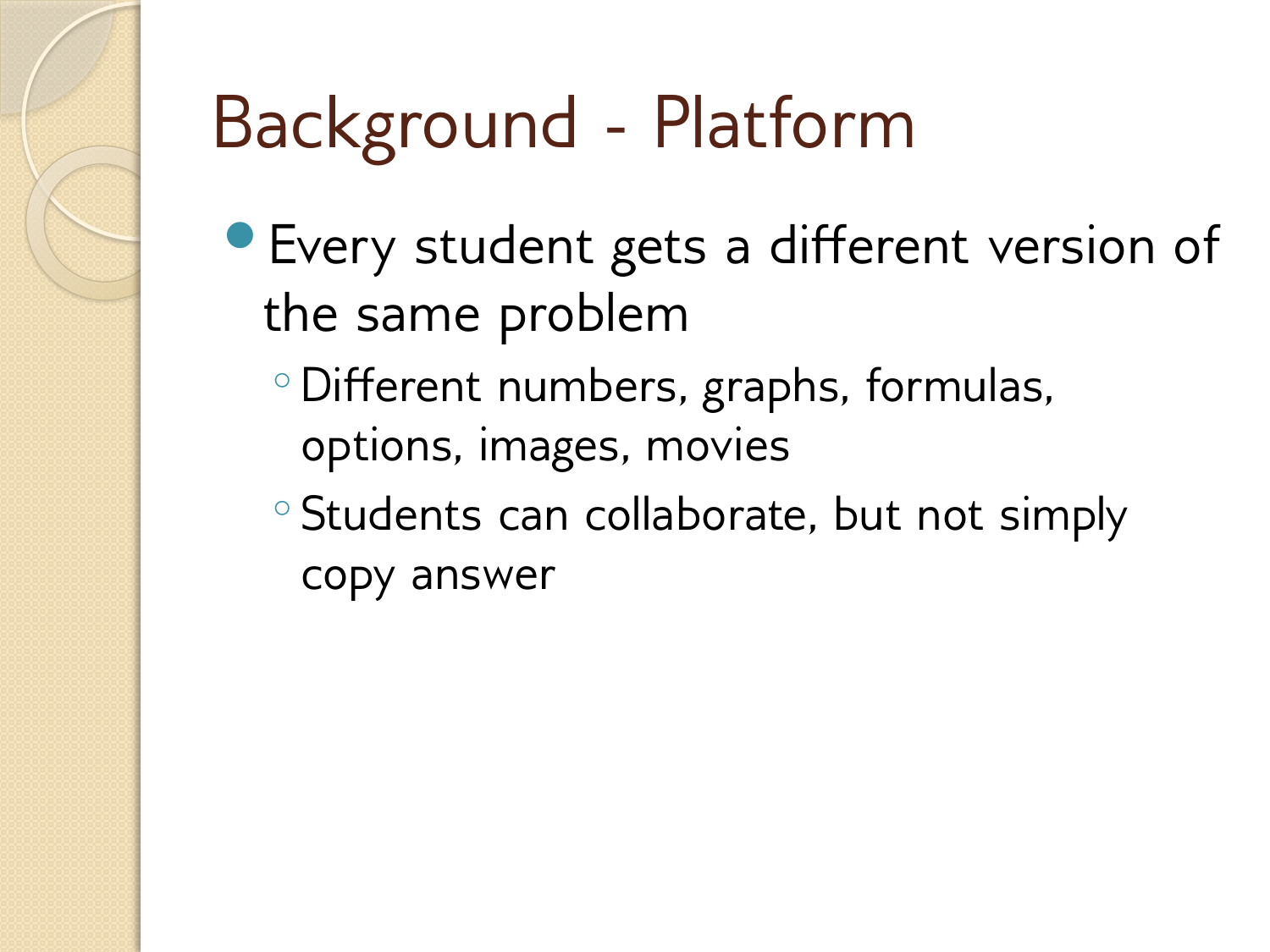

# Background - Platform
Every student gets a different version of the same problem
Different numbers, graphs, formulas, options, images, movies
Students can collaborate, but not simply copy answer